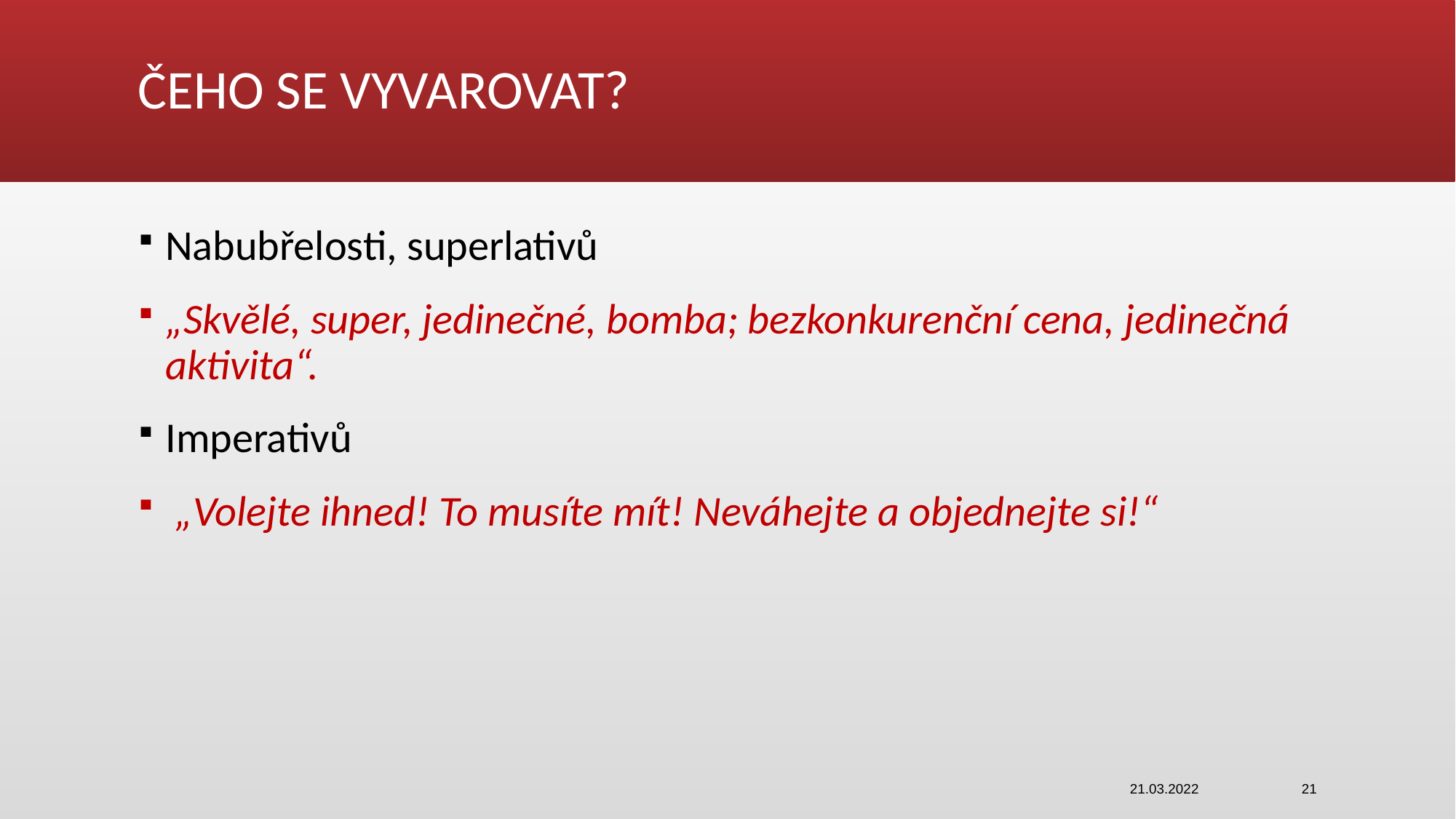

# Čeho se vyvarovat?
Nabubřelosti, superlativů
„Skvělé, super, jedinečné, bomba; bezkonkurenční cena, jedinečná aktivita“.
Imperativů
 „Volejte ihned! To musíte mít! Neváhejte a objednejte si!“
21.03.2022
21